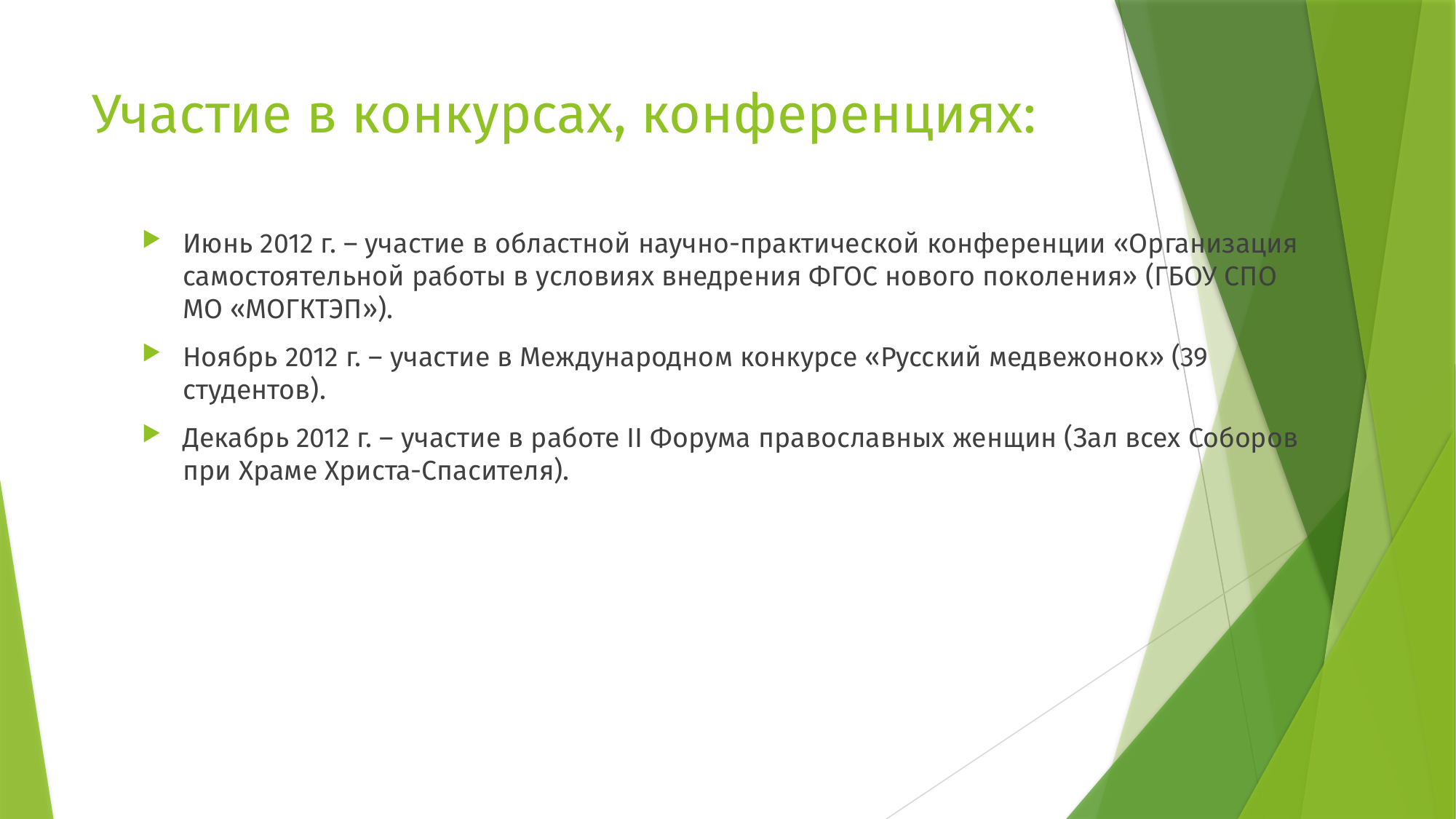

# Участие в конкурсах, конференциях:
Июнь 2012 г. – участие в областной научно-практической конференции «Организация самостоятельной работы в условиях внедрения ФГОС нового поколения» (ГБОУ СПО МО «МОГКТЭП»).
Ноябрь 2012 г. – участие в Международном конкурсе «Русский медвежонок» (39 студентов).
Декабрь 2012 г. – участие в работе II Форума православных женщин (Зал всех Соборов при Храме Христа-Спасителя).